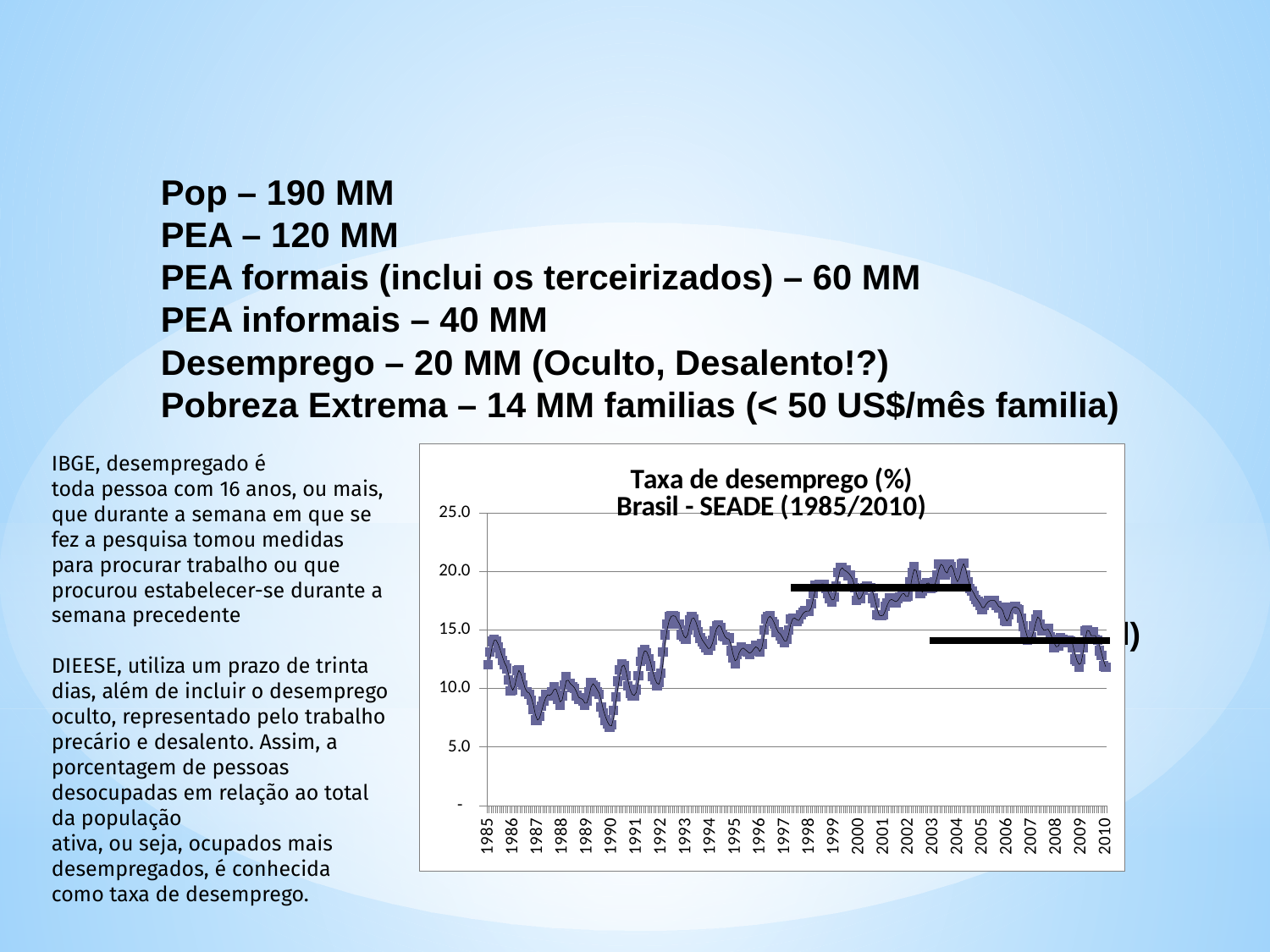

Pop – 190 MM
PEA – 120 MM
PEA formais (inclui os terceirizados) – 60 MM
PEA informais – 40 MM
Desemprego – 20 MM (Oculto, Desalento!?)
Pobreza Extrema – 14 MM familias (< 50 US$/mês familia)

IBGE, desempregado é
toda pessoa com 16 anos, ou mais, que durante a semana em que se fez a pesquisa tomou medidas
para procurar trabalho ou que procurou estabelecer-se durante a semana precedente

DIEESE, utiliza um prazo de trinta dias, além de incluir o desemprego oculto, representado pelo trabalho
precário e desalento. Assim, a porcentagem de pessoas desocupadas em relação ao total da população
ativa, ou seja, ocupados mais desempregados, é conhecida como taxa de desemprego.

### Chart: Taxa de desemprego (%)
Brasil - SEADE (1985/2010)

| Category |  |
|---|---|
| 1985 | 12.0 |
|  | 13.1 |
|  | 14.0 |
|  | 14.2 |
|  | 14.0 |
|  | 13.5 |
|  | 13.0 |
|  | 12.4 |
|  | 12.0 |
|  | 11.7 |
|  | 10.7 |
|  | 9.8 |
| 1986 | 9.9 |
|  | 10.5 |
|  | 11.5 |
|  | 11.6 |
|  | 10.9 |
|  | 10.3 |
|  | 9.7 |
|  | 9.7 |
|  | 9.5 |
|  | 9.0 |
|  | 8.2 |
|  | 7.3 |
| 1987 | 7.3 |
|  | 7.6 |
|  | 8.5 |
|  | 8.9 |
|  | 9.5 |
|  | 9.4 |
|  | 9.4 |
|  | 9.7 |
|  | 10.1 |
|  | 9.8 |
|  | 9.1 |
|  | 8.6 |
| 1988 | 9.4 |
|  | 10.3 |
|  | 11.0 |
|  | 10.4 |
|  | 10.4 |
|  | 10.1 |
|  | 10.0 |
|  | 9.4 |
|  | 9.1 |
|  | 9.2 |
|  | 8.9 |
|  | 8.6 |
| 1989 | 8.9 |
|  | 9.7 |
|  | 10.5 |
|  | 10.3 |
|  | 10.1 |
|  | 9.7 |
|  | 9.5 |
|  | 8.4 |
|  | 7.9 |
|  | 7.3 |
|  | 7.0 |
|  | 6.7 |
| 1990 | 6.9 |
|  | 8.1 |
|  | 9.3 |
|  | 10.6 |
|  | 11.6 |
|  | 12.1 |
|  | 11.9 |
|  | 11.1 |
|  | 10.2 |
|  | 9.6 |
|  | 9.4 |
|  | 9.4 |
| 1991 | 9.9 |
|  | 11.1 |
|  | 12.3 |
|  | 13.1 |
|  | 13.3 |
|  | 13.0 |
|  | 12.5 |
|  | 11.9 |
|  | 11.0 |
|  | 10.7 |
|  | 10.2 |
|  | 10.5 |
| 1992 | 11.3 |
|  | 13.1 |
|  | 14.6 |
|  | 15.5 |
|  | 16.1 |
|  | 16.2 |
|  | 16.2 |
|  | 16.1 |
|  | 15.5 |
|  | 15.5 |
|  | 14.6 |
|  | 14.4 |
| 1993 | 14.2 |
|  | 15.0 |
|  | 15.8 |
|  | 16.1 |
|  | 15.9 |
|  | 15.4 |
|  | 14.8 |
|  | 14.3 |
|  | 14.0 |
|  | 13.8 |
|  | 13.5 |
|  | 13.3 |
| 1994 | 13.6 |
|  | 14.1 |
|  | 14.9 |
|  | 15.3 |
|  | 15.4 |
|  | 15.2 |
|  | 14.5 |
|  | 14.4 |
|  | 14.1 |
|  | 14.3 |
|  | 13.2 |
|  | 12.6 |
| 1995 | 12.1 |
|  | 12.9 |
|  | 13.2 |
|  | 13.5 |
|  | 13.4 |
|  | 13.2 |
|  | 13.1 |
|  | 12.9 |
|  | 13.3 |
|  | 13.4 |
|  | 13.7 |
|  | 13.2 |
| 1996 | 13.1 |
|  | 13.8 |
|  | 15.0 |
|  | 15.9 |
|  | 16.1 |
|  | 16.2 |
|  | 15.7 |
|  | 15.5 |
|  | 14.8 |
|  | 14.8 |
|  | 14.5 |
|  | 14.2 |
| 1997 | 13.9 |
|  | 14.2 |
|  | 15.0 |
|  | 15.9 |
|  | 16.0 |
|  | 16.0 |
|  | 15.7 |
|  | 15.9 |
|  | 16.3 |
|  | 16.5 |
|  | 16.6 |
|  | 16.6 |
| 1998 | 16.6 |
|  | 17.2 |
|  | 18.1 |
|  | 18.8 |
|  | 18.8 |
|  | 18.9 |
|  | 18.9 |
|  | 18.9 |
|  | 18.5 |
|  | 18.1 |
|  | 17.7 |
|  | 17.4 |
| 1999 | 17.8 |
|  | 18.7 |
|  | 19.9 |
|  | 20.3 |
|  | 20.3 |
|  | 19.9 |
|  | 20.1 |
|  | 19.6 |
|  | 19.7 |
|  | 19.0 |
|  | 18.6 |
|  | 17.5 |
| 2000 | 17.7 |
|  | 17.7 |
|  | 18.4 |
|  | 18.6 |
|  | 18.7 |
|  | 18.6 |
|  | 18.6 |
|  | 17.7 |
|  | 17.3 |
|  | 16.3 |
|  | 16.2 |
|  | 16.2 |
| 2001 | 16.3 |
|  | 17.0 |
|  | 17.3 |
|  | 17.7 |
|  | 17.5 |
|  | 17.5 |
|  | 17.3 |
|  | 17.7 |
|  | 17.8 |
|  | 18.3 |
|  | 17.9 |
|  | 17.8 |
| 2002 | 17.9 |
|  | 19.1 |
|  | 19.9 |
|  | 20.4 |
|  | 19.7 |
|  | 18.8 |
|  | 18.1 |
|  | 18.3 |
|  | 18.9 |
|  | 19.0 |
|  | 19.0 |
|  | 18.5 |
| 2003 | 18.6 |
|  | 19.1 |
|  | 19.7 |
|  | 20.6 |
|  | 20.6 |
|  | 20.3 |
|  | 19.7 |
|  | 20.0 |
|  | 20.6 |
|  | 20.4 |
|  | 19.9 |
|  | 19.1 |
| 2004 | 19.1 |
|  | 19.8 |
|  | 20.6 |
|  | 20.7 |
|  | 19.7 |
|  | 19.1 |
|  | 18.5 |
|  | 18.3 |
|  | 17.9 |
|  | 17.6 |
|  | 17.4 |
|  | 17.1 |
| 2005 | 16.7 |
|  | 17.1 |
|  | 17.3 |
|  | 17.5 |
|  | 17.5 |
|  | 17.5 |
|  | 17.5 |
|  | 17.1 |
|  | 16.9 |
|  | 16.9 |
|  | 16.4 |
|  | 15.8 |
| 2006 | 15.7 |
|  | 16.3 |
|  | 16.9 |
|  | 16.9 |
|  | 17.0 |
|  | 16.8 |
|  | 16.7 |
|  | 16.0 |
|  | 15.3 |
|  | 14.6 |
|  | 14.1 |
|  | 14.2 |
| 2007 | 14.4 |
|  | 15.3 |
|  | 15.9 |
|  | 16.3 |
|  | 15.5 |
|  | 14.9 |
|  | 15.0 |
|  | 15.0 |
|  | 15.1 |
|  | 14.4 |
|  | 14.2 |
|  | 13.5 |
| 2008 | 13.6 |
|  | 13.6 |
|  | 14.3 |
|  | 14.2 |
|  | 14.1 |
|  | 13.9 |
|  | 14.1 |
|  | 14.0 |
|  | 13.5 |
|  | 12.5 |
|  | 12.3 |
|  | 11.8 |
| 2009 | 12.5 |
|  | 13.5 |
|  | 14.9 |
|  | 15.0 |
|  | 14.8 |
|  | 14.2 |
|  | 14.8 |
|  | 14.2 |
|  | 14.1 |
|  | 13.2 |
|  | 12.8 |
|  | 11.9 |
| 2010 | 11.8 |
# Emprego e Desemprego (Brasil)